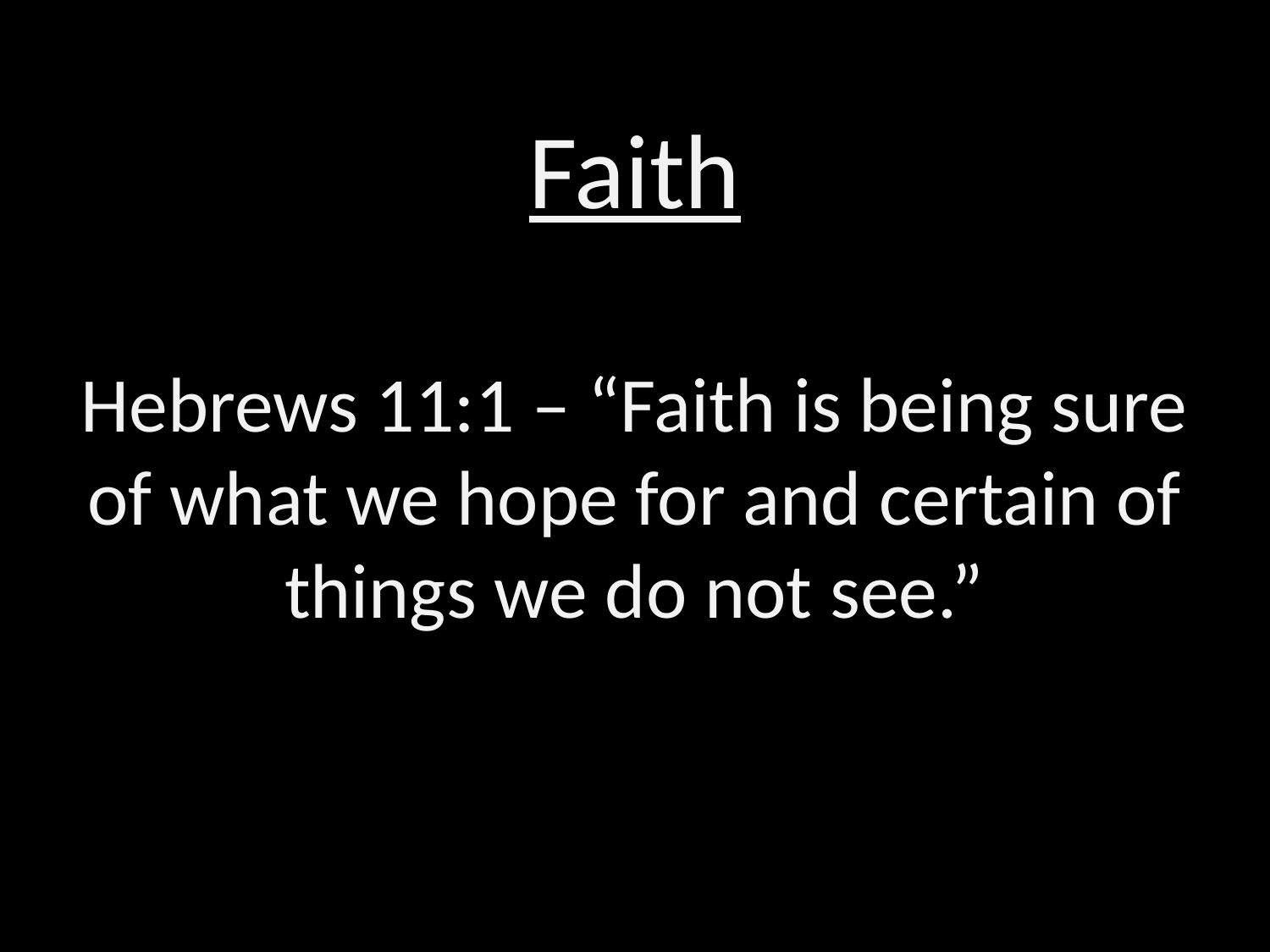

Faith

Hebrews 11:1 – “Faith is being sure of what we hope for and certain of things we do not see.”